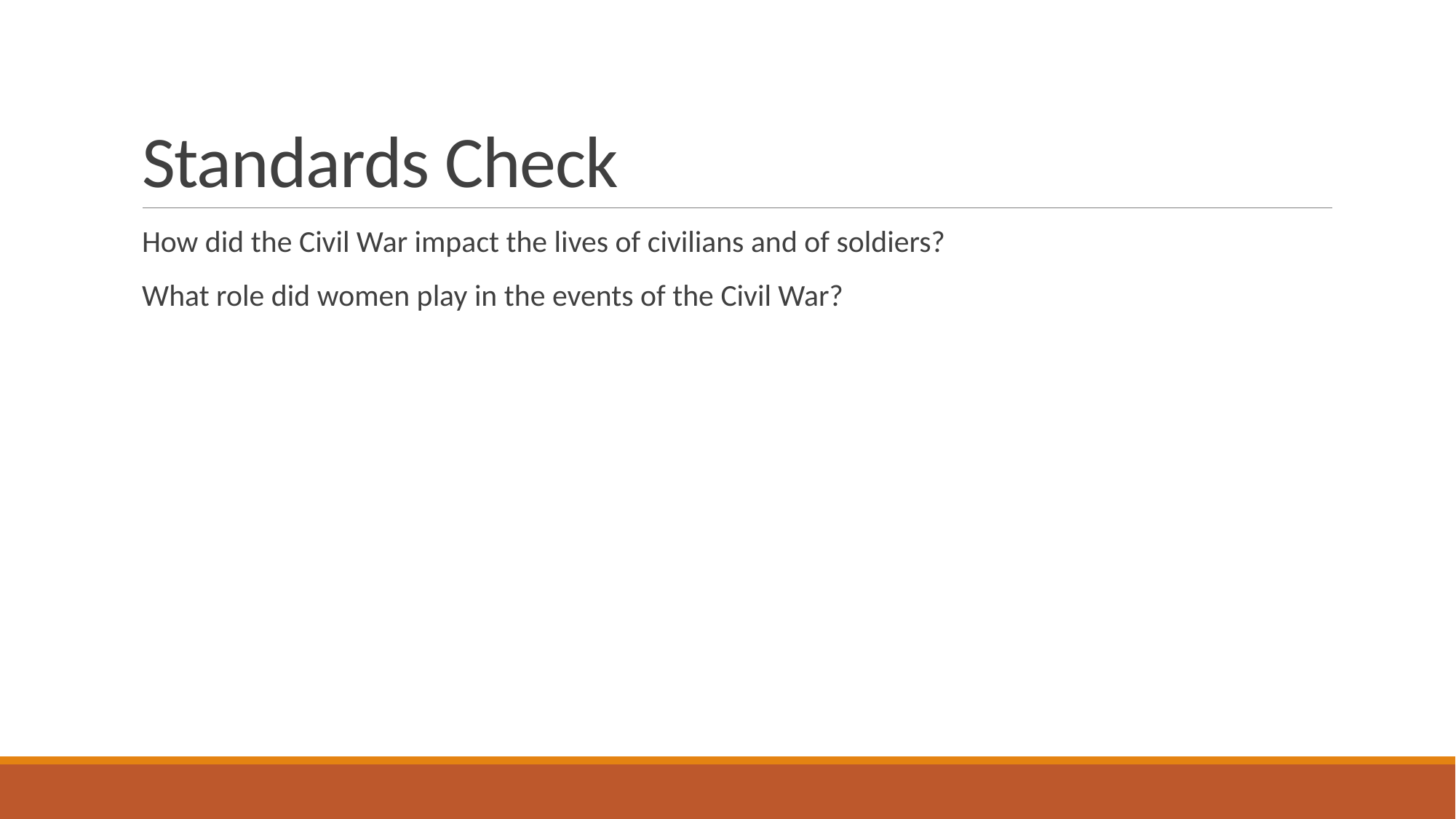

# Standards Check
How did the Civil War impact the lives of civilians and of soldiers?
What role did women play in the events of the Civil War?